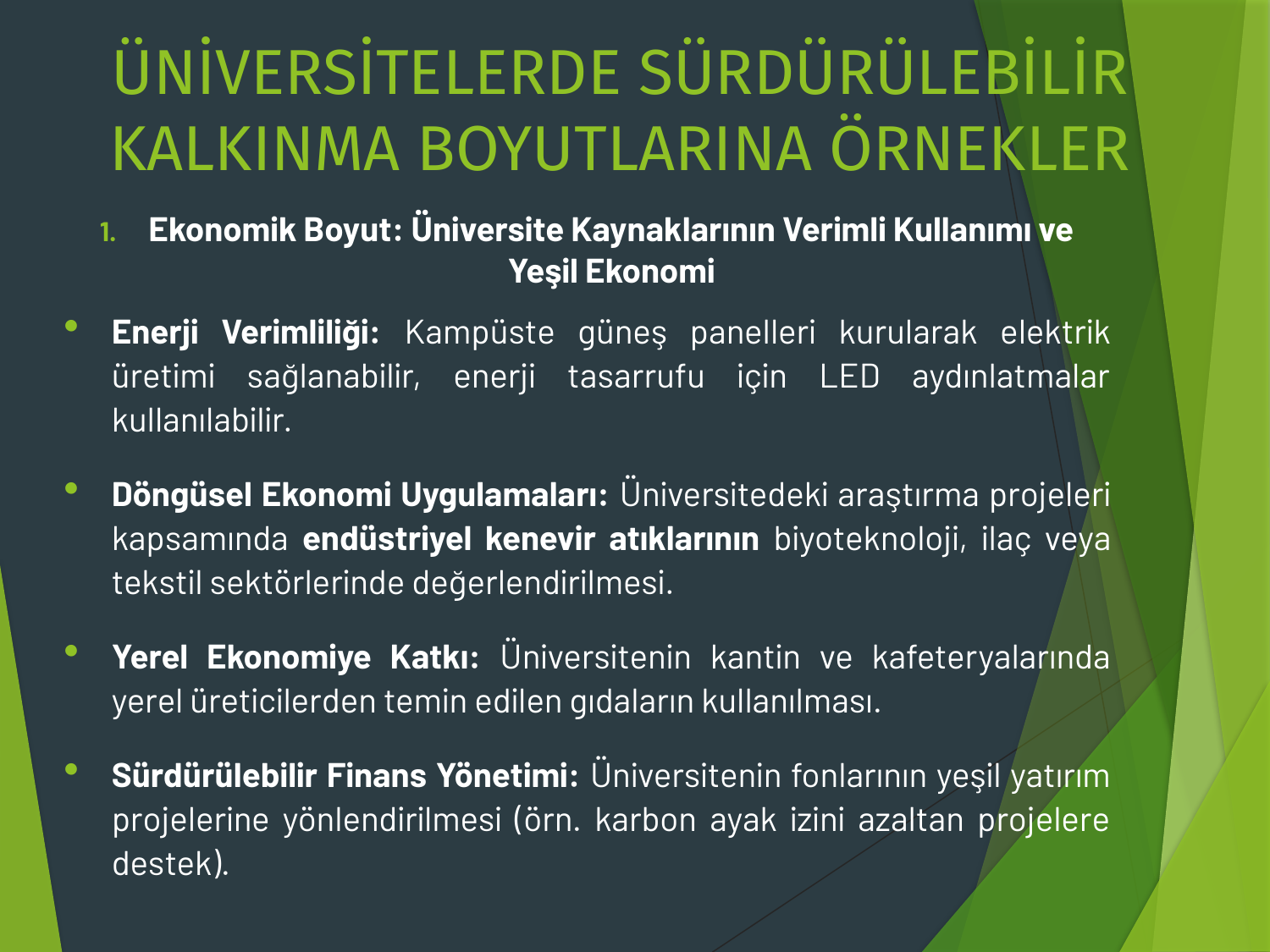

# ÜNİVERSİTELERDE SÜRDÜRÜLEBİLİR KALKINMA BOYUTLARINA ÖRNEKLER
Ekonomik Boyut: Üniversite Kaynaklarının Verimli Kullanımı ve Yeşil Ekonomi
Enerji Verimliliği: Kampüste güneş panelleri kurularak elektrik üretimi sağlanabilir, enerji tasarrufu için LED aydınlatmalar kullanılabilir.
Döngüsel Ekonomi Uygulamaları: Üniversitedeki araştırma projeleri kapsamında endüstriyel kenevir atıklarının biyoteknoloji, ilaç veya tekstil sektörlerinde değerlendirilmesi.
Yerel Ekonomiye Katkı: Üniversitenin kantin ve kafeteryalarında yerel üreticilerden temin edilen gıdaların kullanılması.
Sürdürülebilir Finans Yönetimi: Üniversitenin fonlarının yeşil yatırım projelerine yönlendirilmesi (örn. karbon ayak izini azaltan projelere destek).